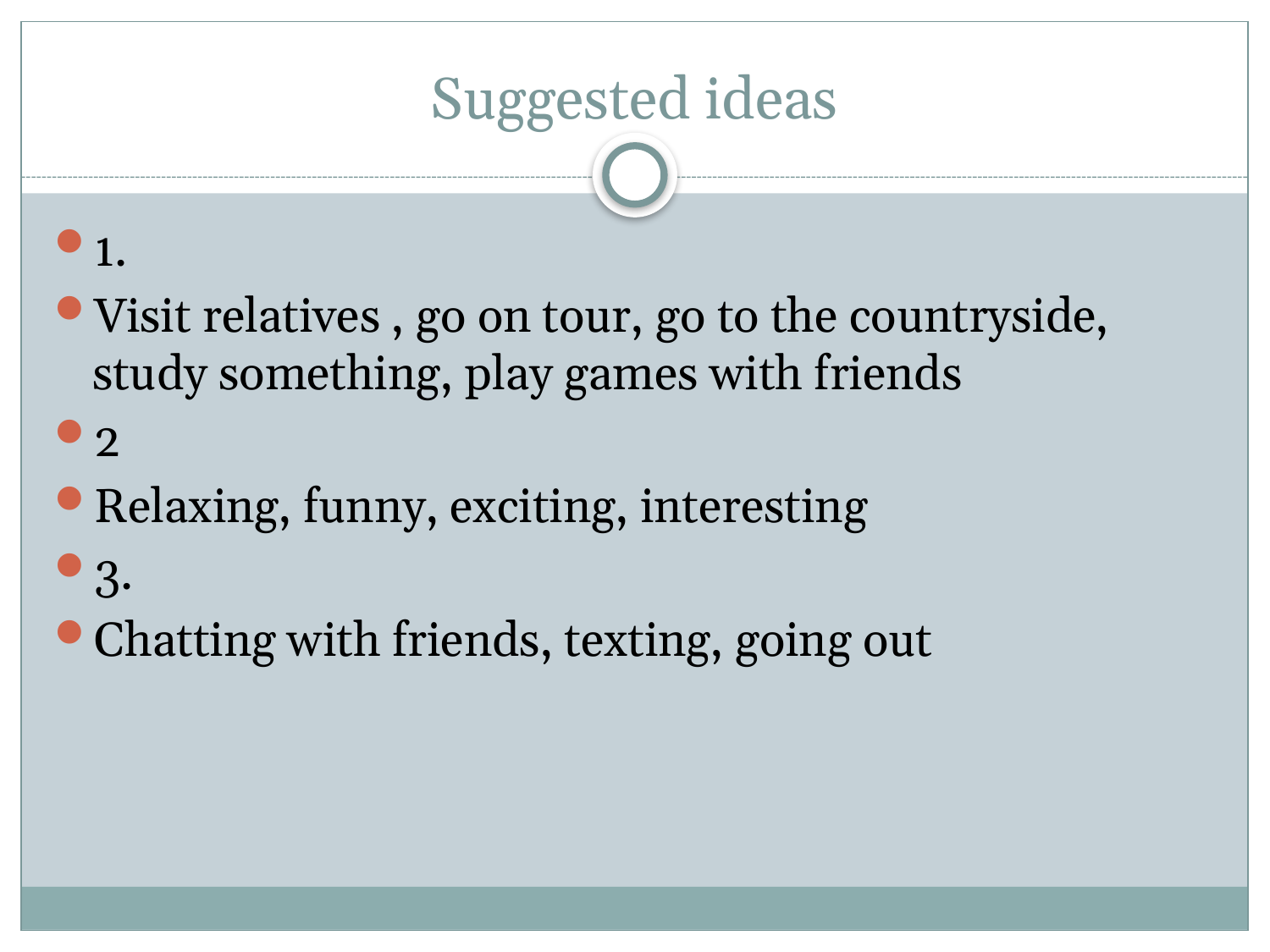

# Suggested ideas
1.
Visit relatives , go on tour, go to the countryside, study something, play games with friends
2
Relaxing, funny, exciting, interesting
3.
Chatting with friends, texting, going out